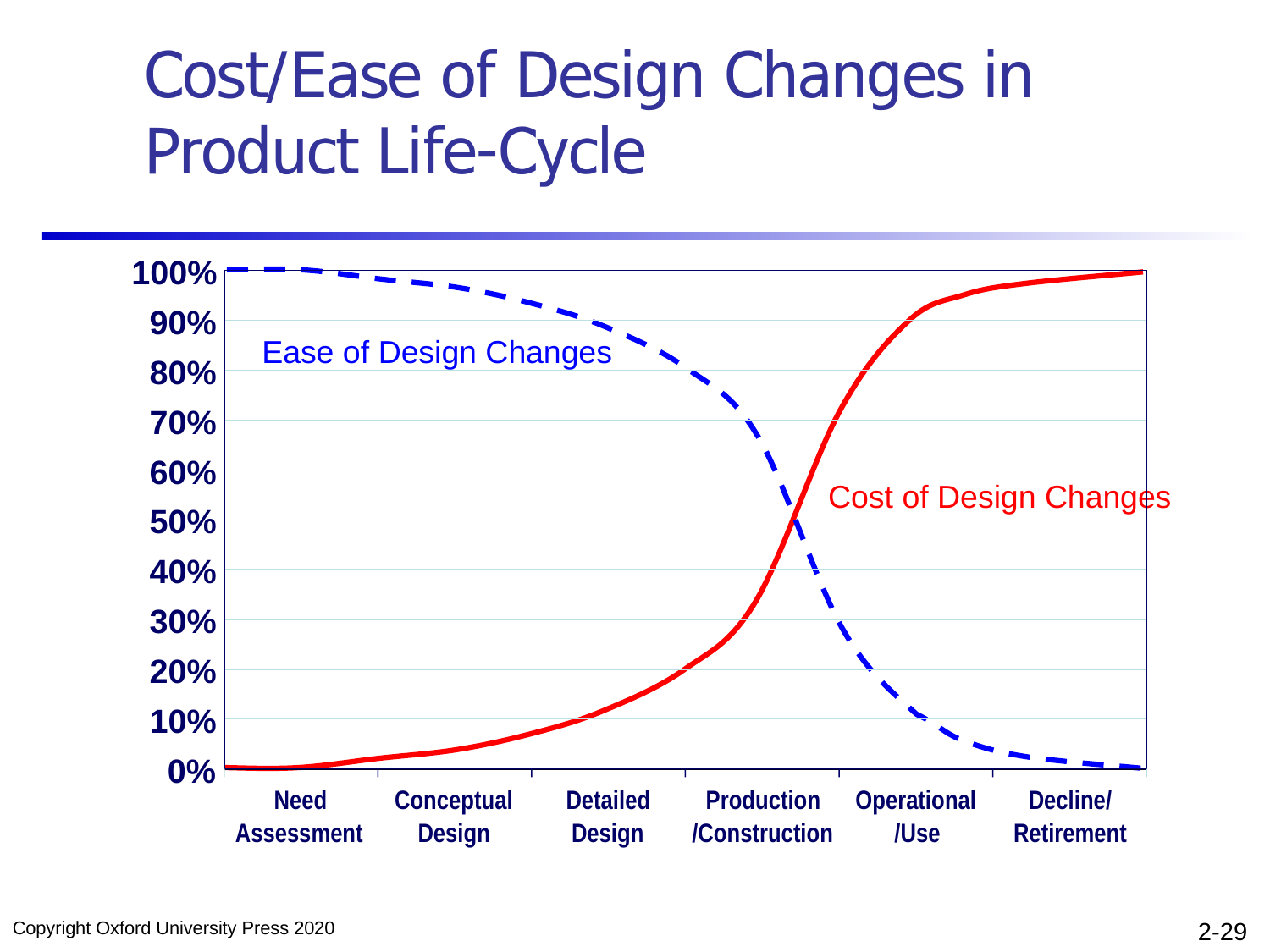

# Cost/Ease of Design Changes in Product Life-Cycle

100%

90%

80%

70%

60%

50%

40%

30%

20%

10%

0%

Need
Conceptual
Detailed
Production
Operational
Decline/
Assessment
Design
Design
/Construction
/Use
Retirement

Ease of Design Changes
Cost of Design Changes
Copyright Oxford University Press 2020